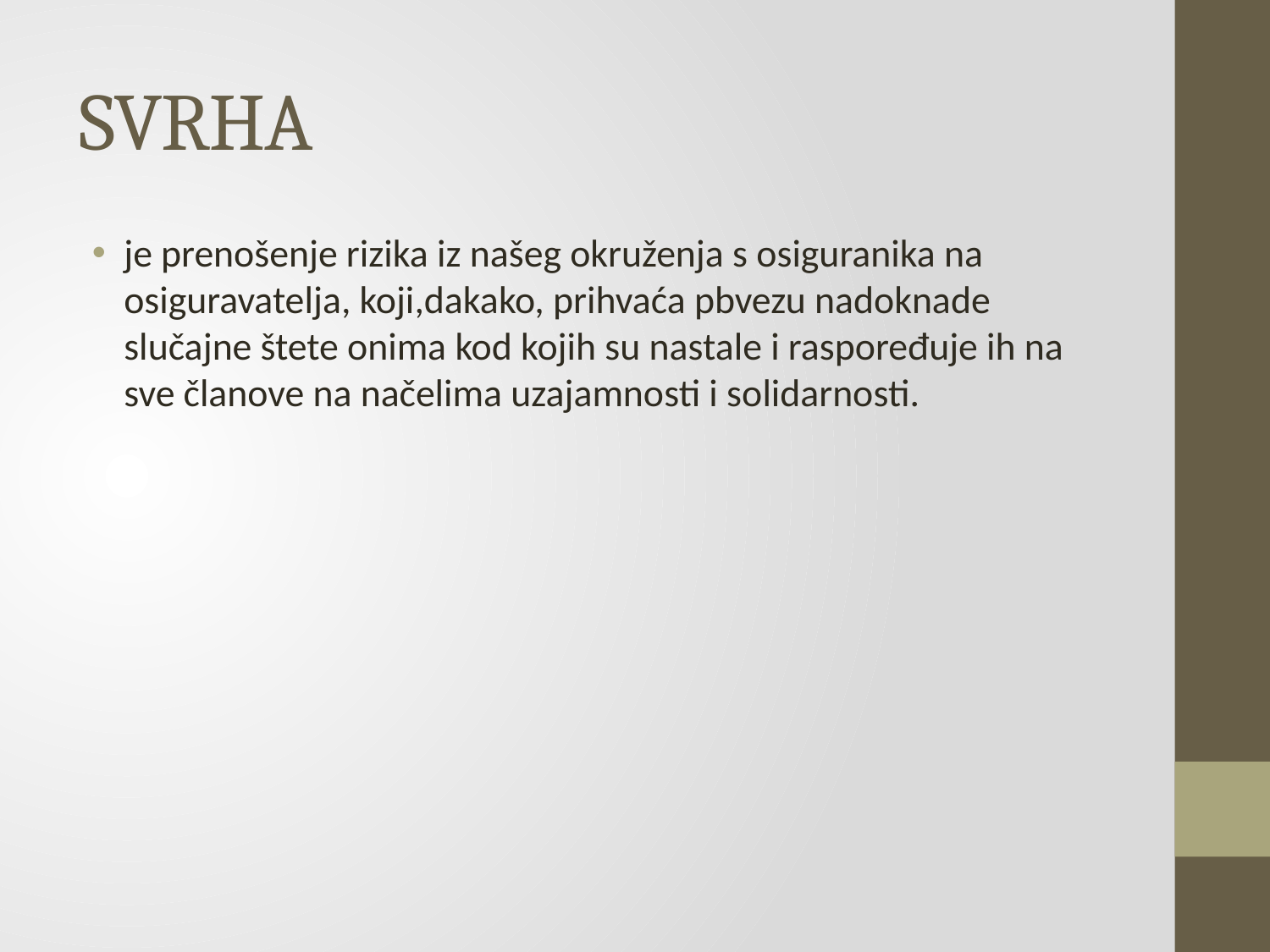

# SVRHA
je prenošenje rizika iz našeg okruženja s osiguranika na osiguravatelja, koji,dakako, prihvaća pbvezu nadoknade slučajne štete onima kod kojih su nastale i raspoređuje ih na sve članove na načelima uzajamnosti i solidarnosti.